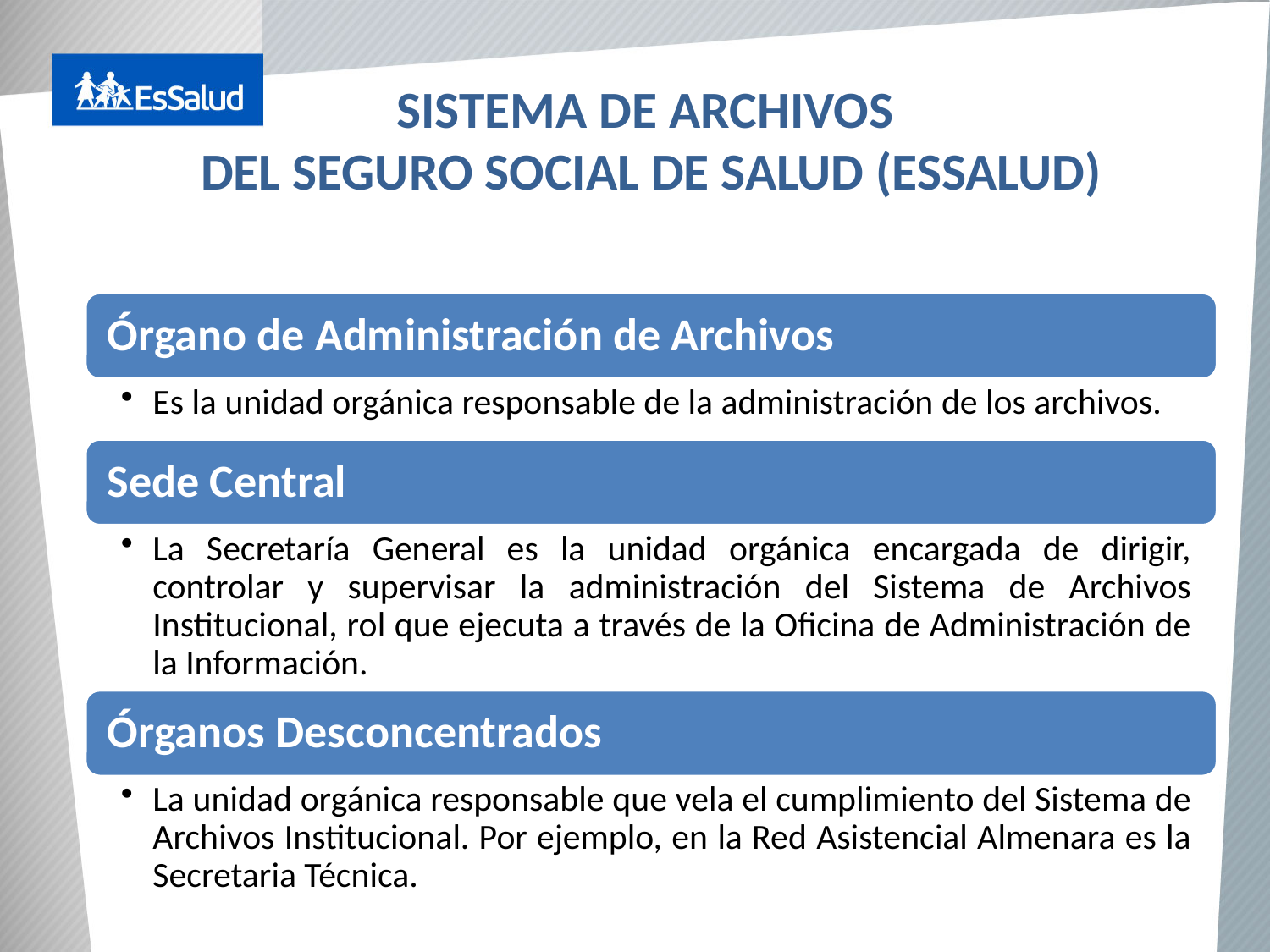

SISTEMA DE ARCHIVOS
DEL SEGURO SOCIAL DE SALUD (ESSALUD)
Órgano de Administración de Archivos
Es la unidad orgánica responsable de la administración de los archivos.
Sede Central
La Secretaría General es la unidad orgánica encargada de dirigir, controlar y supervisar la administración del Sistema de Archivos Institucional, rol que ejecuta a través de la Oficina de Administración de la Información.
Órganos Desconcentrados
La unidad orgánica responsable que vela el cumplimiento del Sistema de Archivos Institucional. Por ejemplo, en la Red Asistencial Almenara es la Secretaria Técnica.